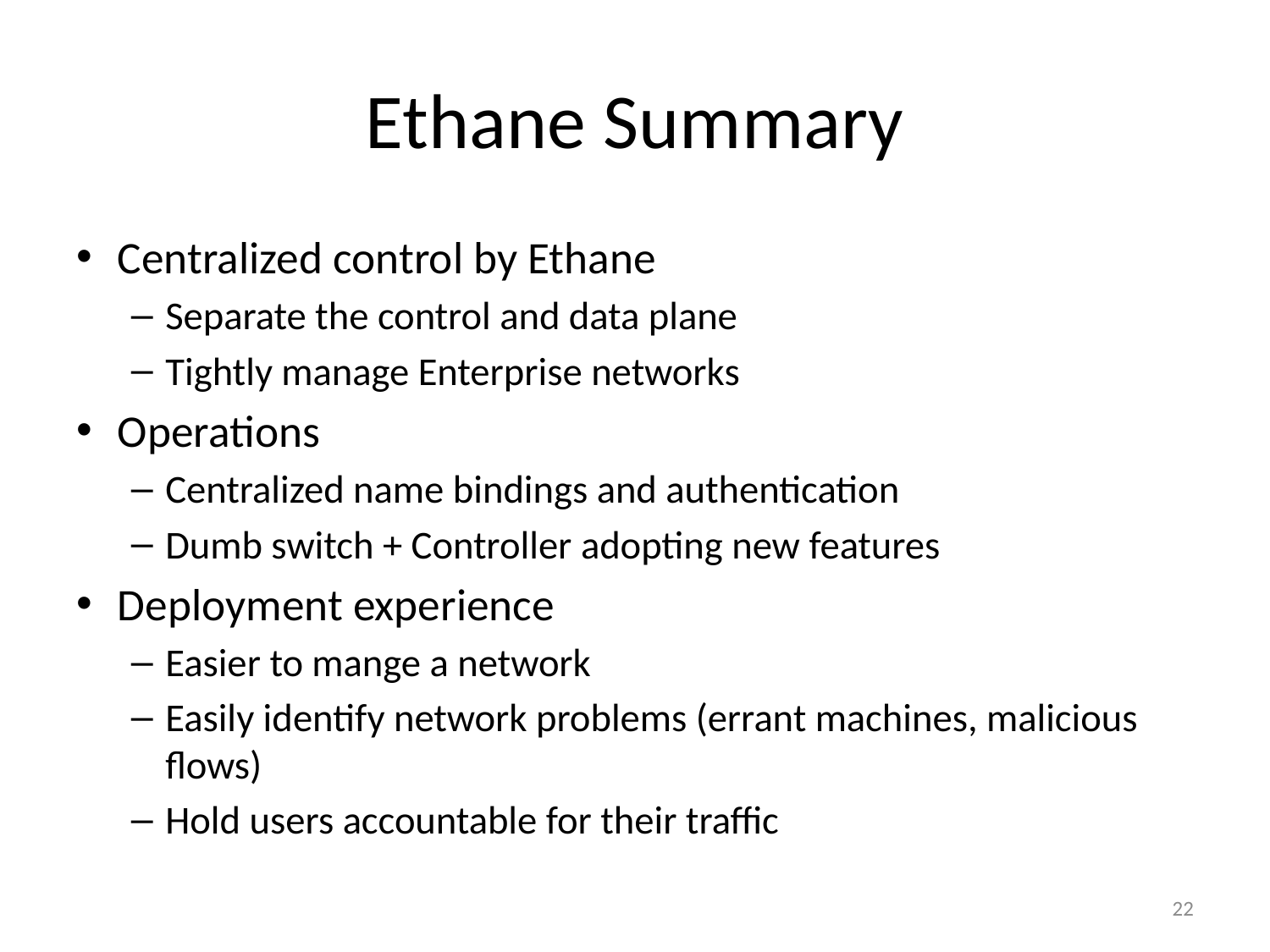

# Ethane Summary
Centralized control by Ethane
Separate the control and data plane
Tightly manage Enterprise networks
Operations
Centralized name bindings and authentication
Dumb switch + Controller adopting new features
Deployment experience
Easier to mange a network
Easily identify network problems (errant machines, malicious flows)
Hold users accountable for their traffic

22